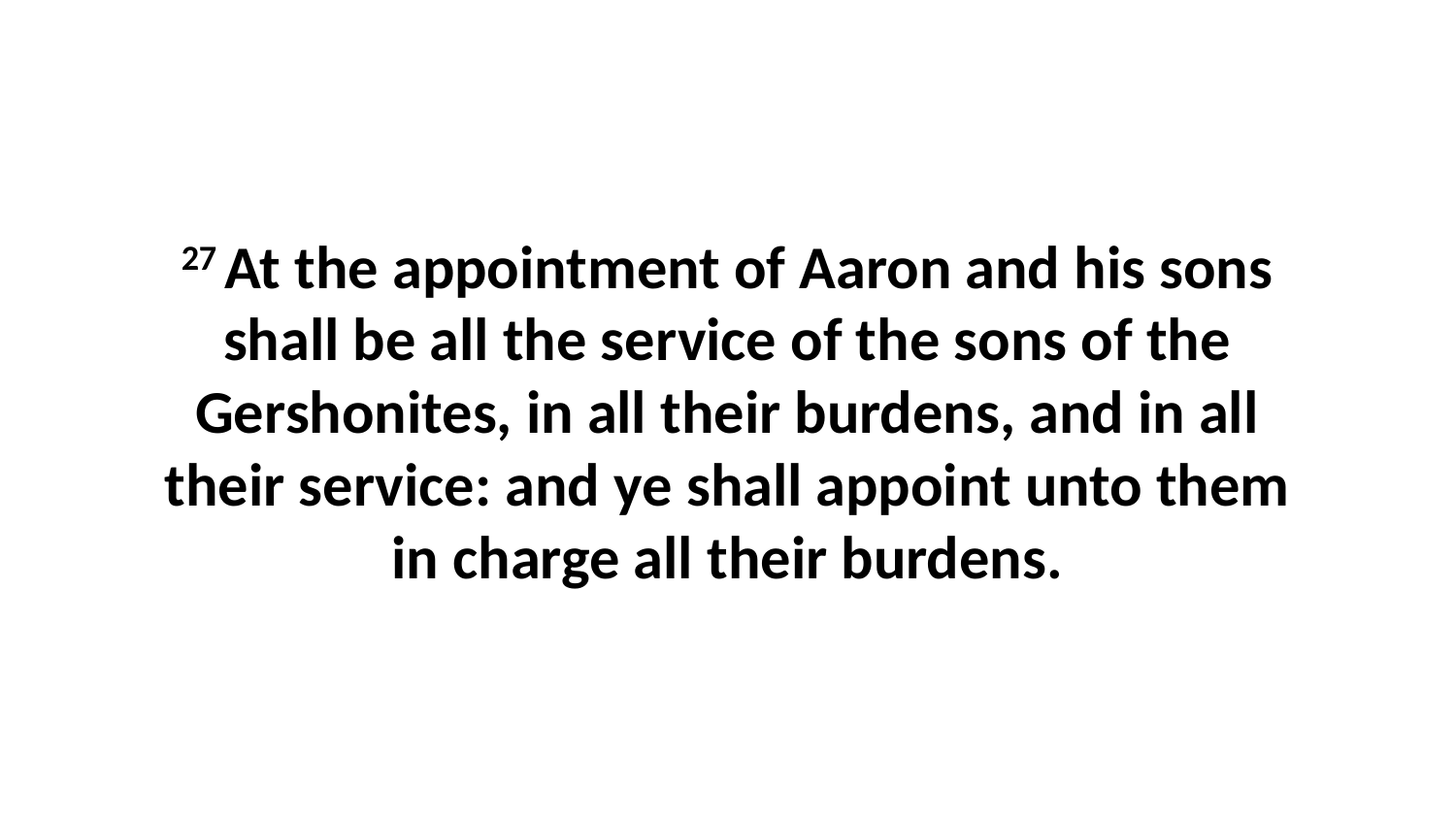

27 At the appointment of Aaron and his sons shall be all the service of the sons of the Gershonites, in all their burdens, and in all their service: and ye shall appoint unto them in charge all their burdens.